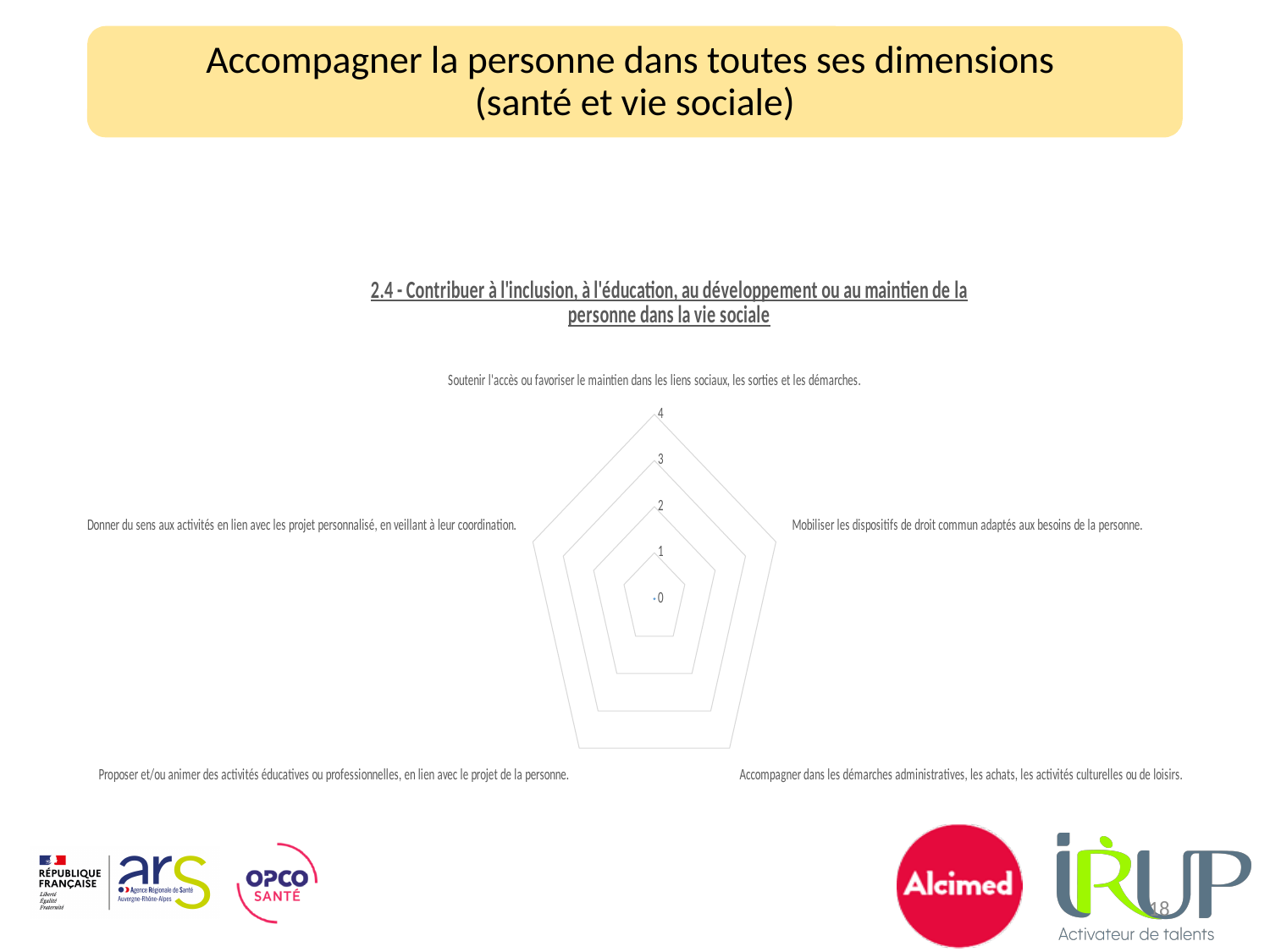

Accompagner la personne dans toutes ses dimensions
(santé et vie sociale)

### Chart: 2.4 - Contribuer à l'inclusion, à l'éducation, au développement ou au maintien de la personne dans la vie sociale

| Category | 2.4 - Contribuer à l'inclusion, à l'éducation, au développement ou au maintien de la personne dans la vie sociale |
|---|---|
| Soutenir l'accès ou favoriser le maintien dans les liens sociaux, les sorties et les démarches. | None |
| Mobiliser les dispositifs de droit commun adaptés aux besoins de la personne. | None |
| Accompagner dans les démarches administratives, les achats, les activités culturelles ou de loisirs. | None |
| Proposer et/ou animer des activités éducatives ou professionnelles, en lien avec le projet de la personne. | None |
| Donner du sens aux activités en lien avec les projet personnalisé, en veillant à leur coordination. | None |
18